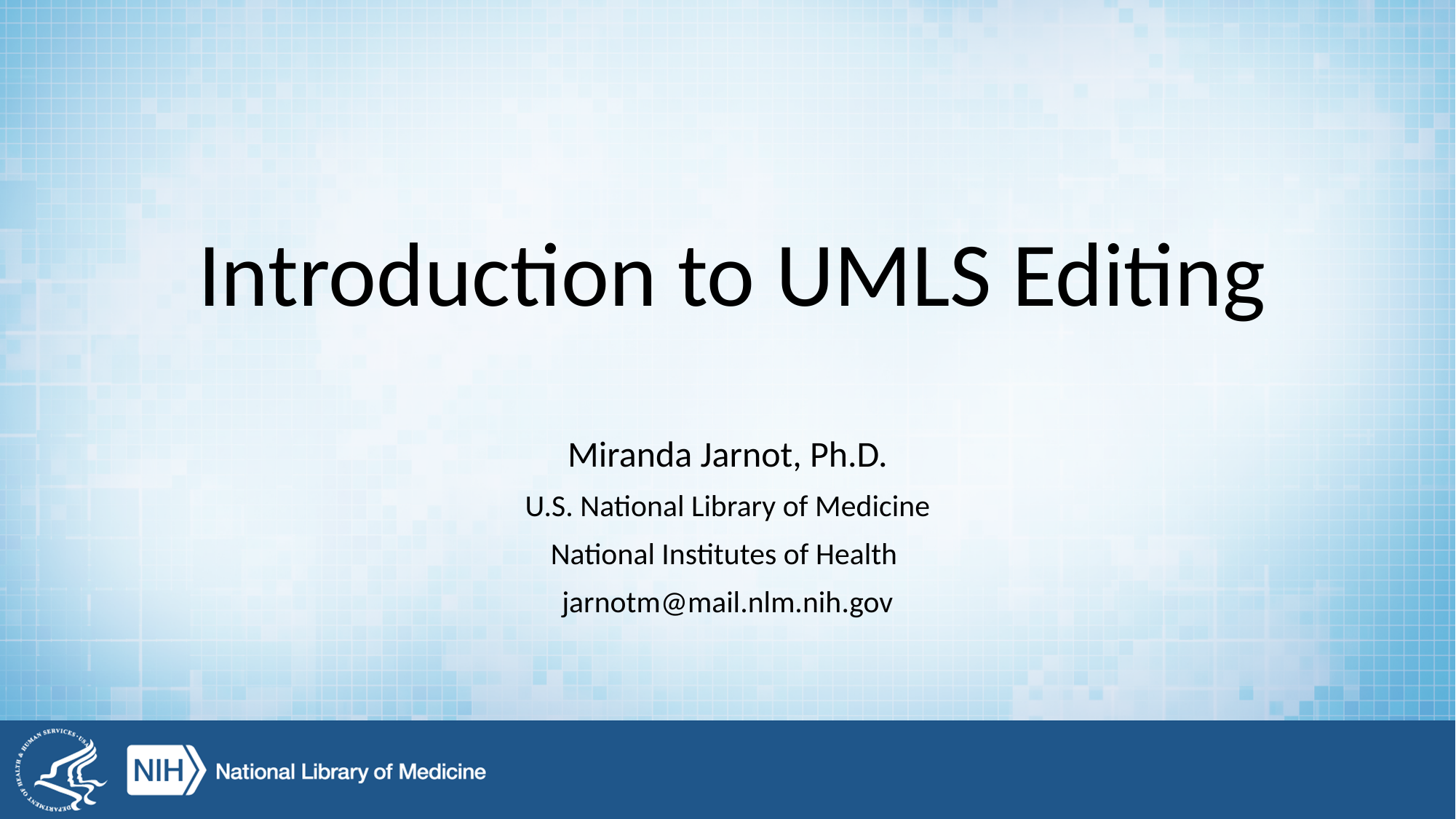

# Introduction to UMLS Editing
Miranda Jarnot, Ph.D.
U.S. National Library of Medicine
National Institutes of Health
jarnotm@mail.nlm.nih.gov